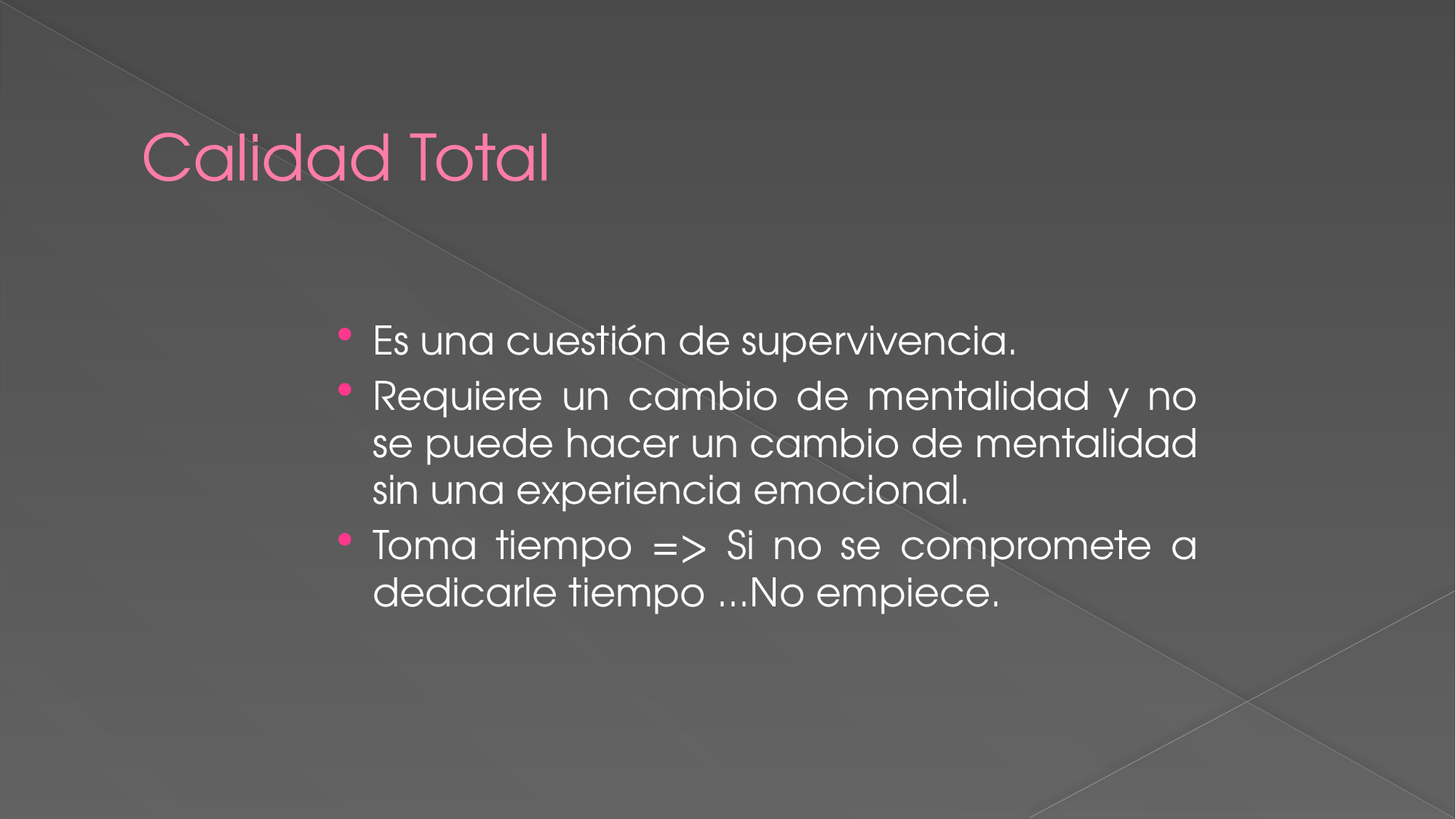

# Calidad Total

Es una cuestión de supervivencia.
Requiere un cambio de mentalidad y no se puede hacer un cambio de mentalidad sin una experiencia emocional.
Toma tiempo => Si no se compromete a dedicarle tiempo ...No empiece.